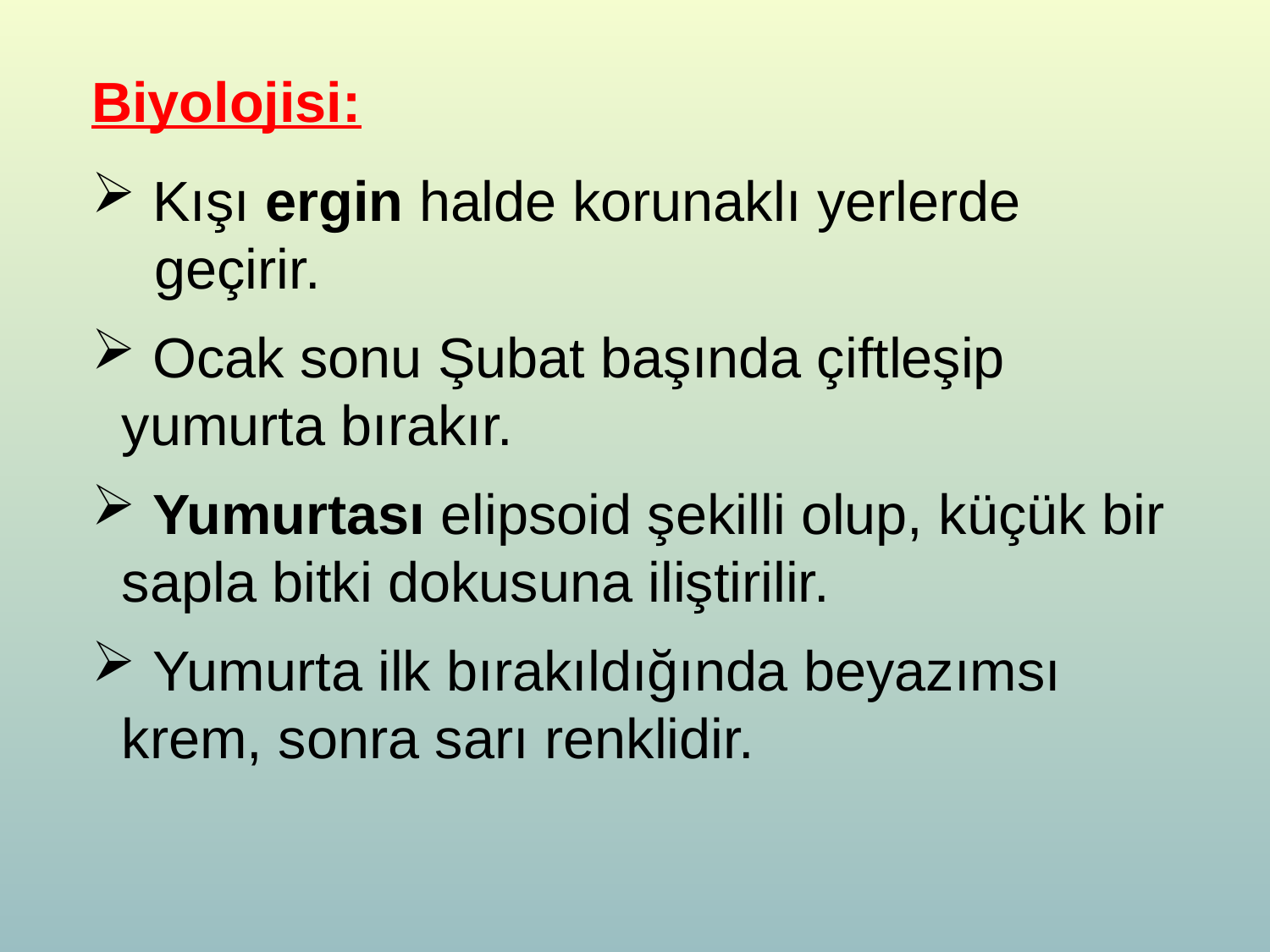

Biyolojisi:
 Kışı ergin halde korunaklı yerlerde
    geçirir.
 Ocak sonu Şubat başında çiftleşip yumurta bırakır.
 Yumurtası elipsoid şekilli olup, küçük bir sapla bitki dokusuna iliştirilir.
 Yumurta ilk bırakıldığında beyazımsı krem, sonra sarı renklidir.